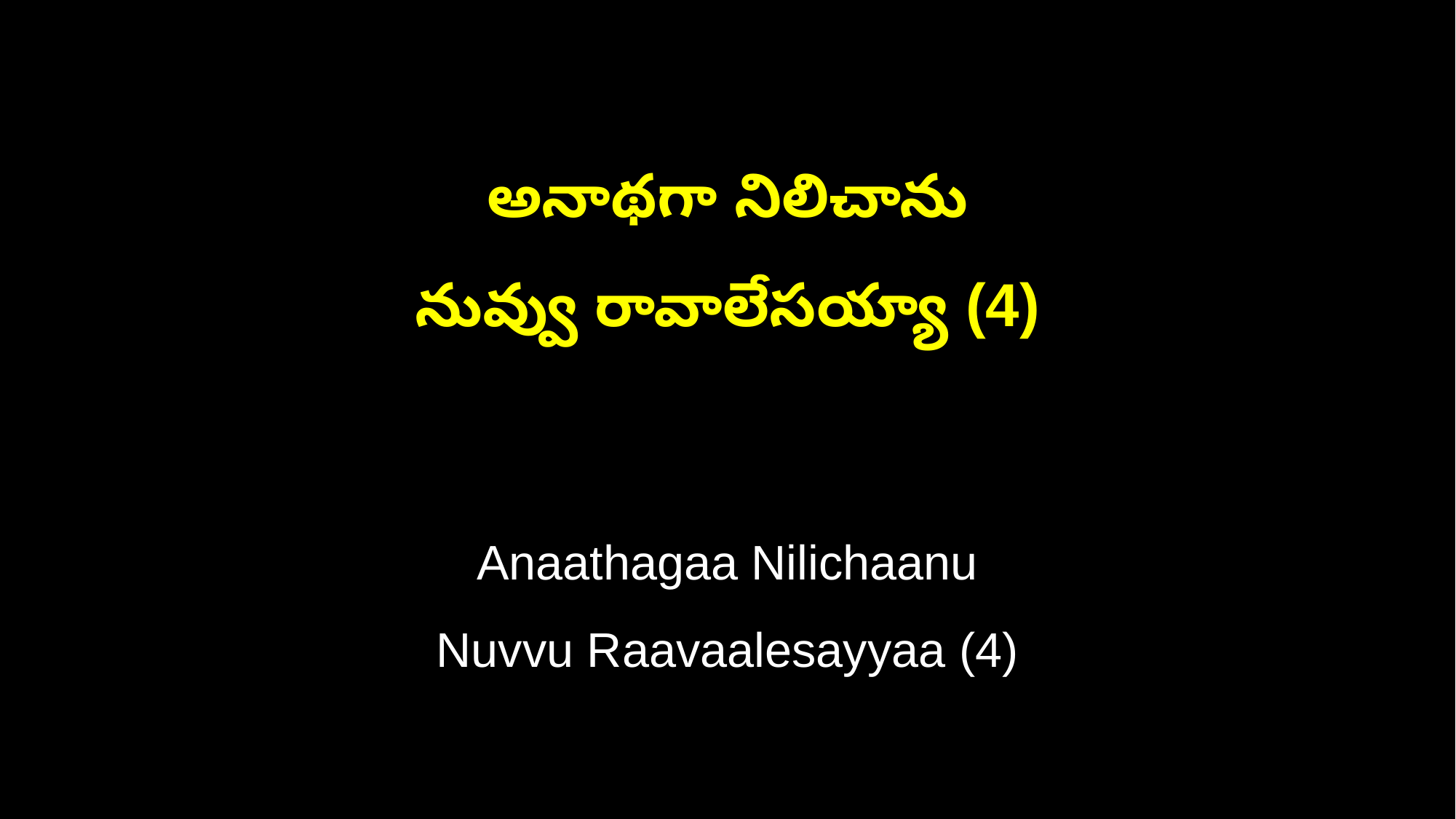

అనాథగా నిలిచాను
నువ్వు రావాలేసయ్యా (4)
Anaathagaa Nilichaanu
Nuvvu Raavaalesayyaa (4)